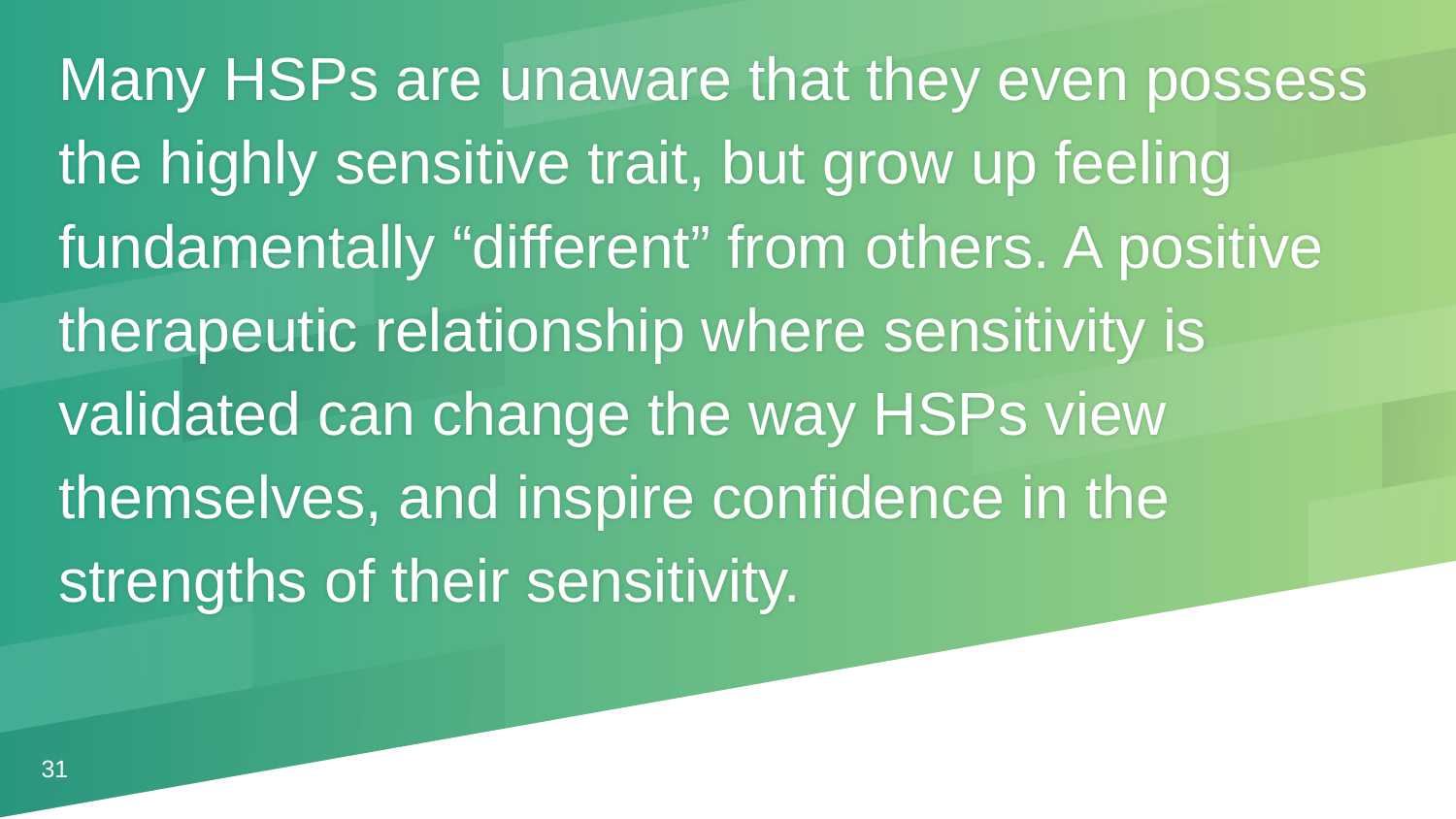

Many HSPs are unaware that they even possess the highly sensitive trait, but grow up feeling fundamentally “different” from others. A positive therapeutic relationship where sensitivity is validated can change the way HSPs view themselves, and inspire confidence in the strengths of their sensitivity.
31